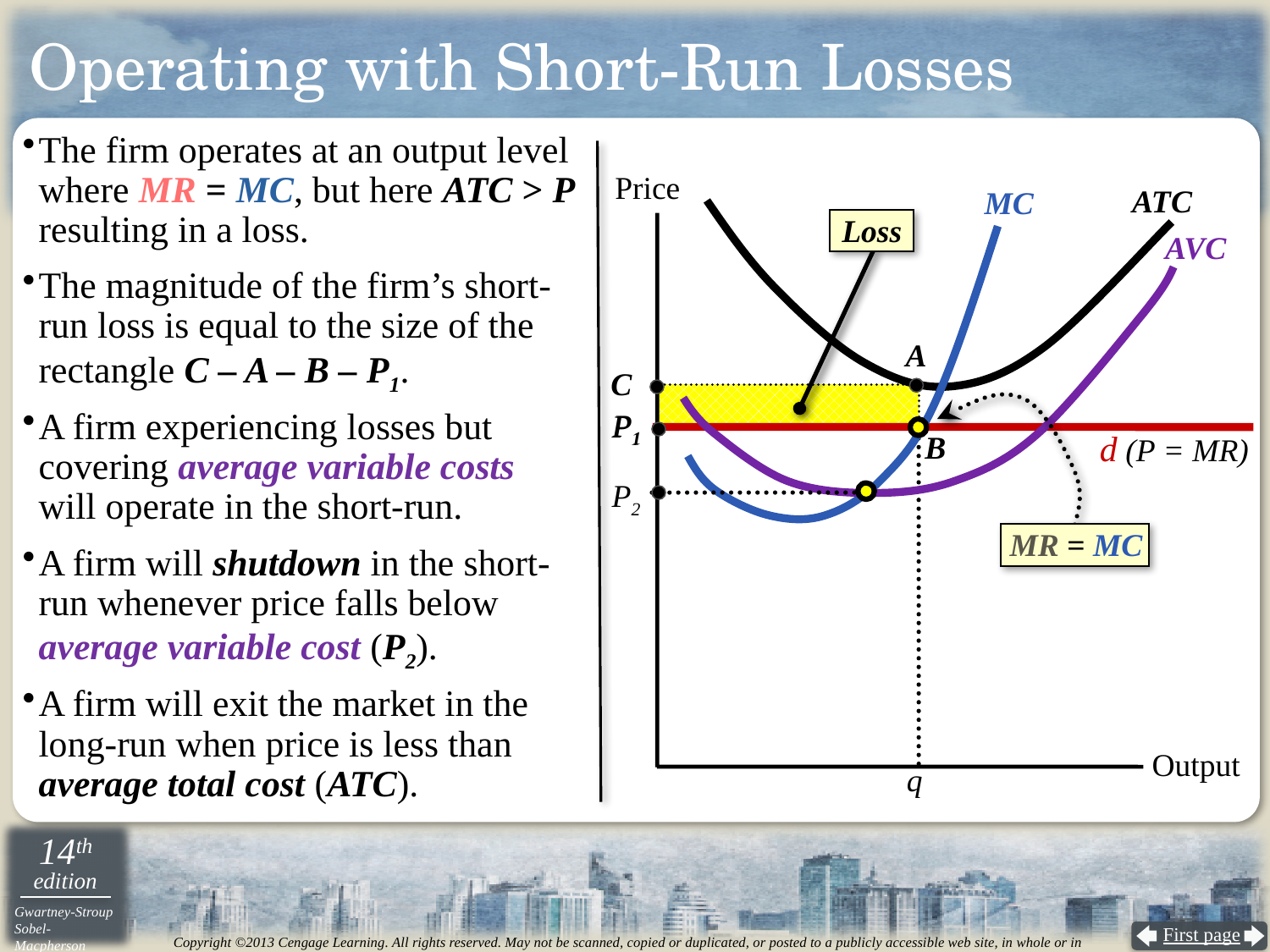

# Operating with Short-Run Losses

The firm operates at an output level where MR = MC, but here ATC > P resulting in a loss.
The magnitude of the firm’s short-run loss is equal to the size of the rectangle C – A – B – P1.
A firm experiencing losses but covering average variable costs
will operate in the short-run.
A firm will shutdown in the short-run whenever price falls below average variable cost (P2).
A firm will exit the market in the long-run when price is less than average total cost (ATC).
     Price

Output

ATC
MC

Loss

AVC

A

C

MR = MC

P1

P1

d (P = MR)
B

P2

q